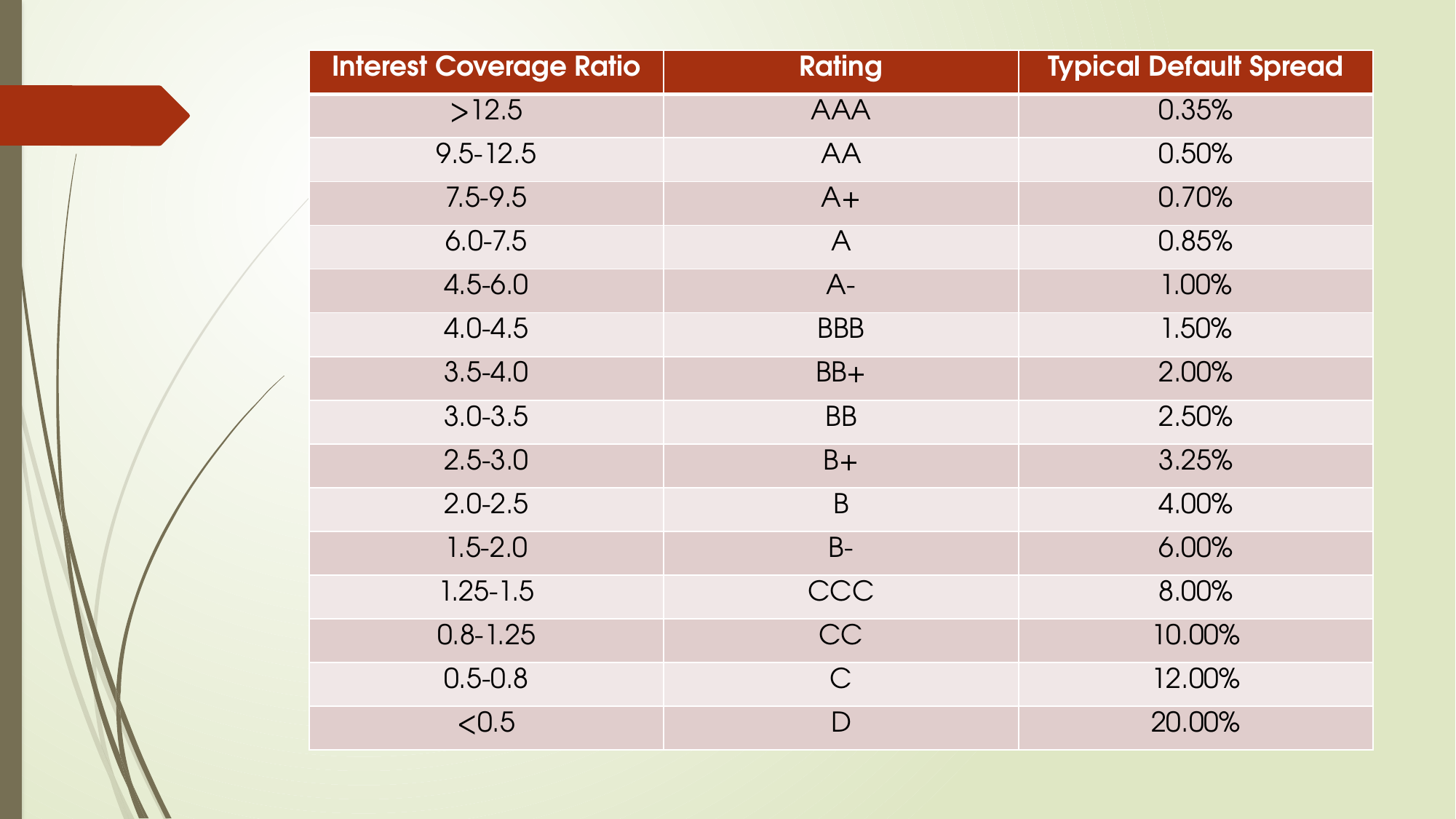

| Interest Coverage Ratio | Rating | Typical Default Spread |
| --- | --- | --- |
| >12.5 | AAA | 0.35% |
| 9.5-12.5 | AA | 0.50% |
| 7.5-9.5 | A+ | 0.70% |
| 6.0-7.5 | A | 0.85% |
| 4.5-6.0 | A- | 1.00% |
| 4.0-4.5 | BBB | 1.50% |
| 3.5-4.0 | BB+ | 2.00% |
| 3.0-3.5 | BB | 2.50% |
| 2.5-3.0 | B+ | 3.25% |
| 2.0-2.5 | B | 4.00% |
| 1.5-2.0 | B- | 6.00% |
| 1.25-1.5 | CCC | 8.00% |
| 0.8-1.25 | CC | 10.00% |
| 0.5-0.8 | C | 12.00% |
| <0.5 | D | 20.00% |
#